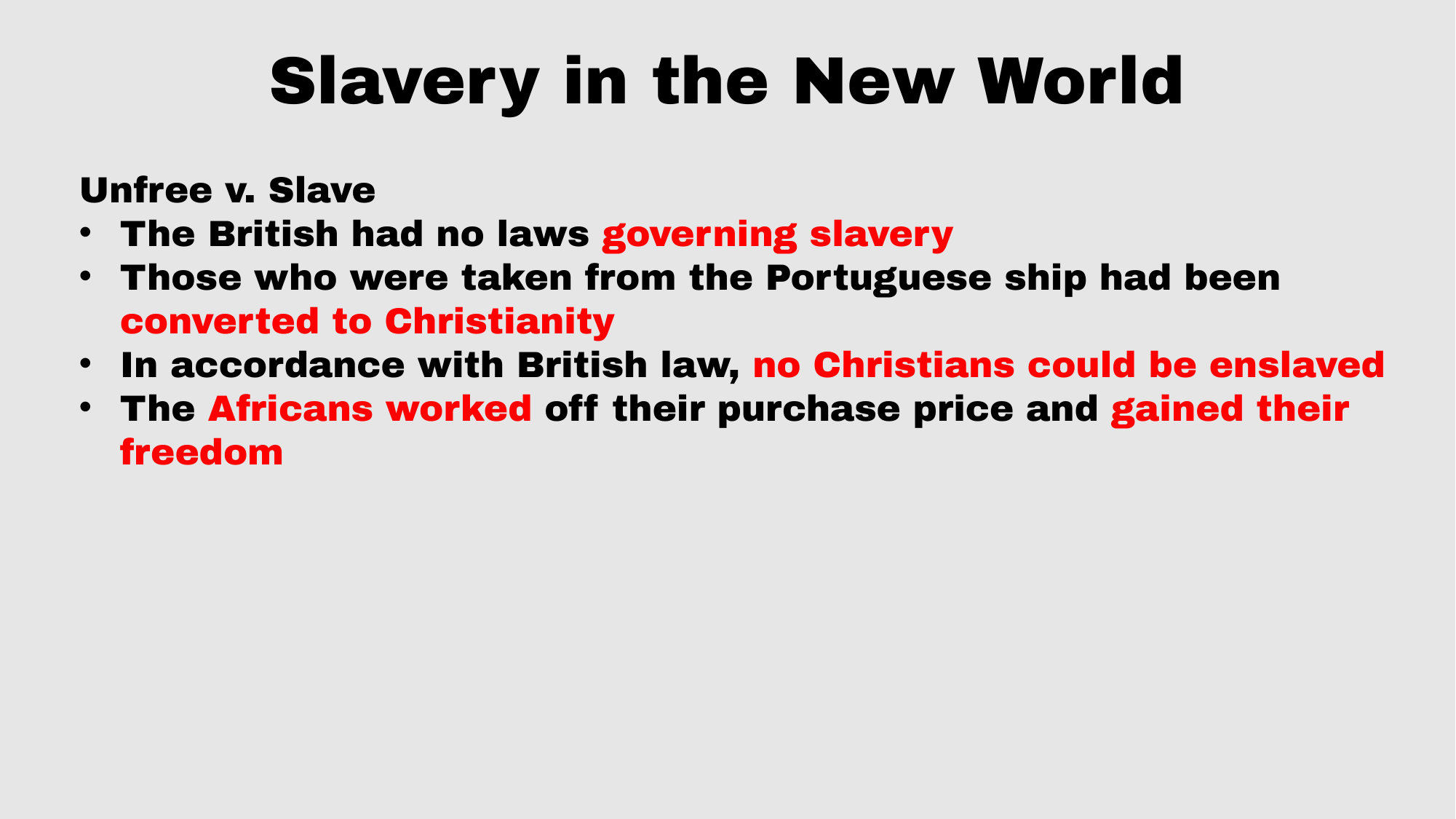

# Slavery in the New World
Unfree v. Slave
The British had no laws governing slavery
Those who were taken from the Portuguese ship had been converted to Christianity
In accordance with British law, no Christians could be enslaved
The Africans worked off their purchase price and gained their freedom